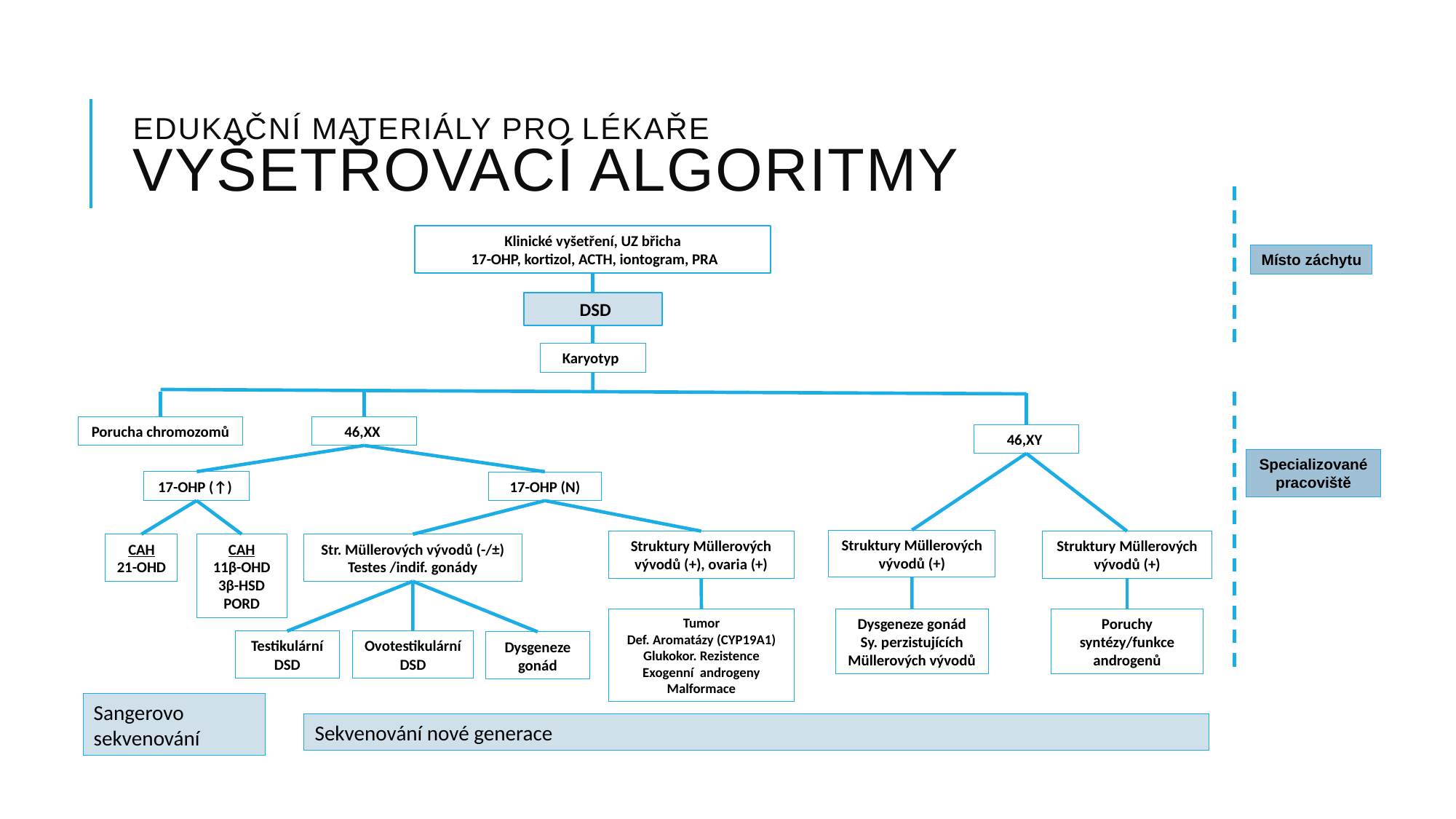

# Edukační Materiály pro lékaře Vyšetřovací algoritmy
Klinické vyšetření, UZ břicha
 17-OHP, kortizol, ACTH, iontogram, PRA
Místo záchytu
 DSD
Karyotyp
46,XX
Porucha chromozomů
46,XY
Specializované
pracoviště
17-OHP (↑)
17-OHP (N)
Struktury Müllerových vývodů (+)
Struktury Müllerových vývodů (+), ovaria (+)
Struktury Müllerových vývodů (+)
CAH
21-OHD
CAH
11β-OHD
3β-HSD
PORD
Str. Müllerových vývodů (-/±)
Testes /indif. gonády
Poruchy syntézy/funkce androgenů
Tumor
Def. Aromatázy (CYP19A1)
Glukokor. Rezistence
Exogenní  androgeny
Malformace
Dysgeneze gonád
Sy. perzistujících Müllerových vývodů
Testikulární DSD
Ovotestikulární DSD
Dysgeneze gonád
Sangerovo sekvenování
Sekvenování nové generace